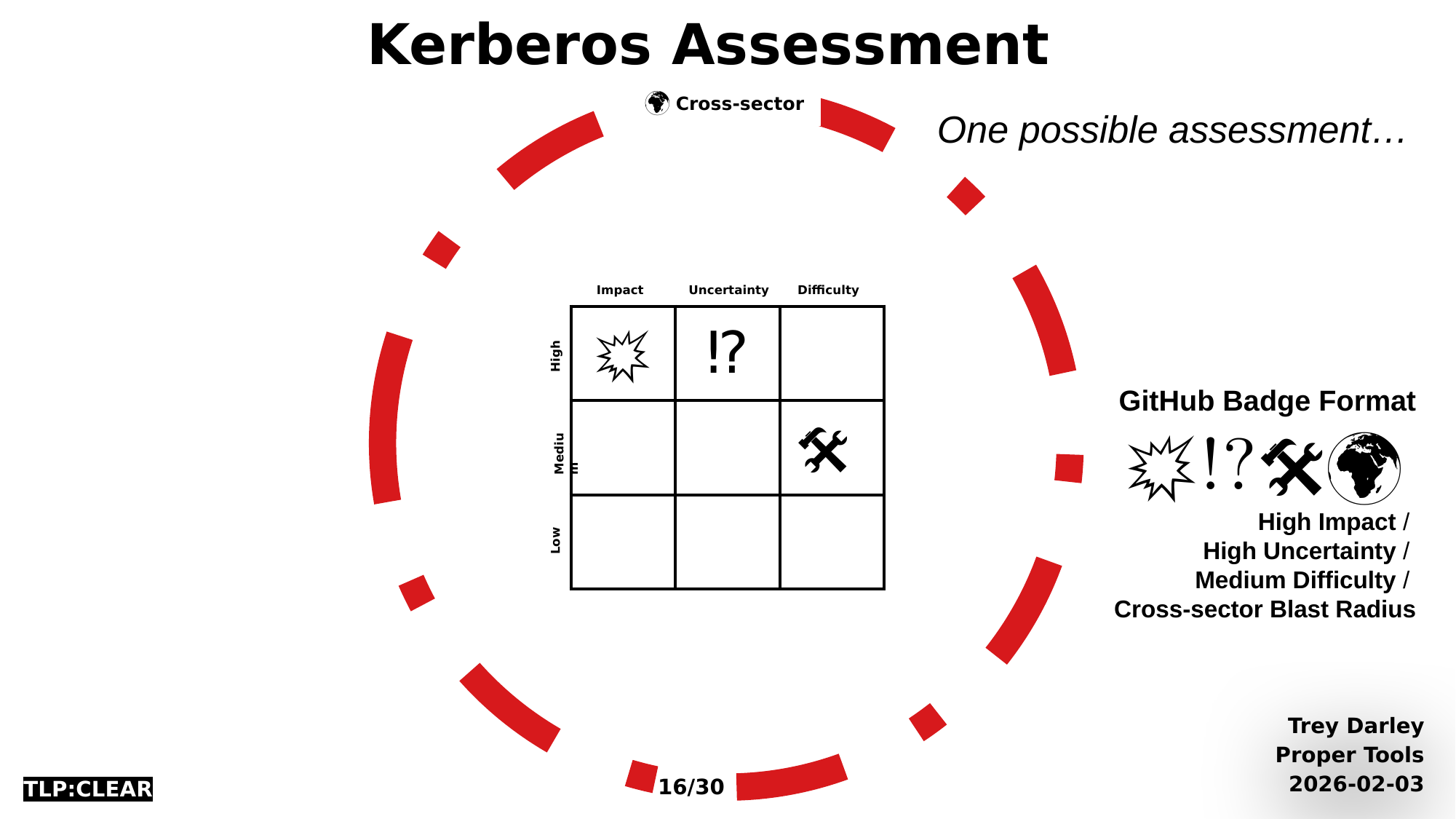

# Kerberos Assessment
🌍 Cross-sector
One possible assessment…

Impact
Uncertainty
Difficulty
| 💥 | ⁉️ |  |
| --- | --- | --- |
|  |  | 🛠️ |
|  |  |  |
High
GitHub Badge Format
💥⁉️🛠️🌍
High Impact /
High Uncertainty /
Medium Difficulty /
Cross-sector Blast Radius
Medium
Low
Trey Darley
Proper Tools
2026-02-03
16/30
TLP:CLEAR